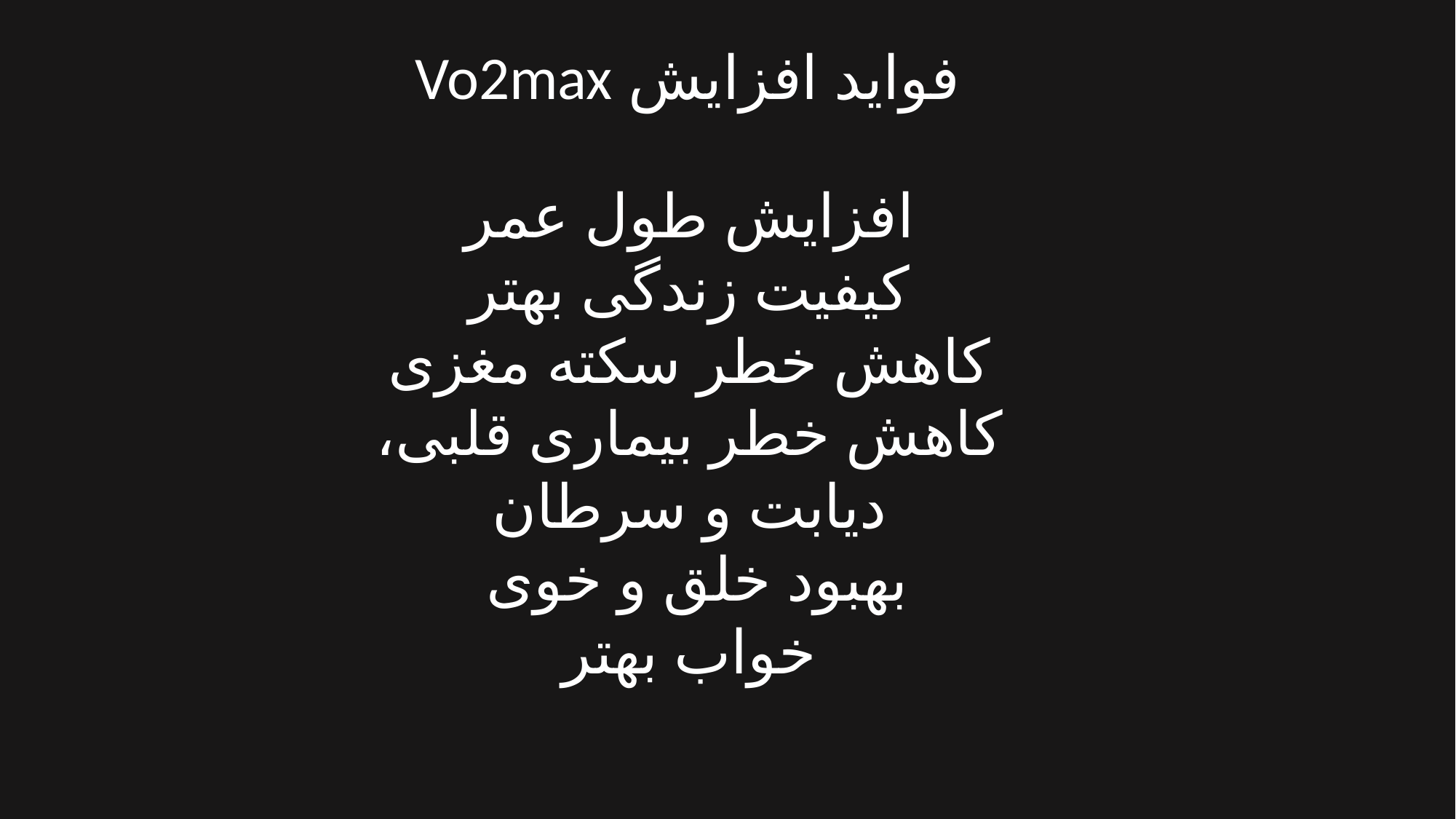

فواید افزایش Vo2max
افزایش طول عمر
کیفیت زندگی بهتر
کاهش خطر سکته مغزی
کاهش خطر بیماری قلبی، دیابت و سرطان
بهبود خلق و خوی
خواب بهتر